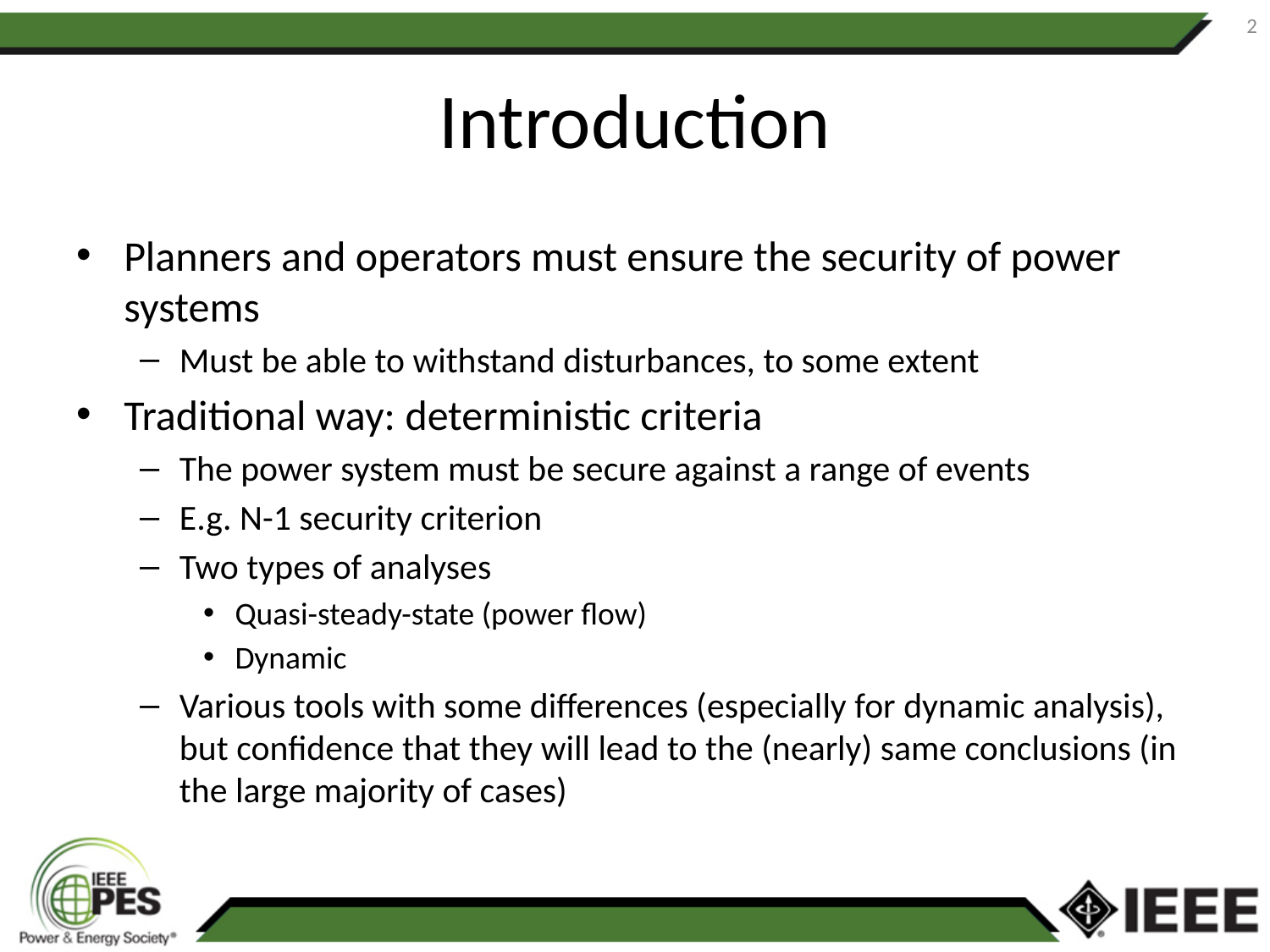

2
# Introduction
Planners and operators must ensure the security of power systems
Must be able to withstand disturbances, to some extent
Traditional way: deterministic criteria
The power system must be secure against a range of events
E.g. N-1 security criterion
Two types of analyses
Quasi-steady-state (power flow)
Dynamic
Various tools with some differences (especially for dynamic analysis), but confidence that they will lead to the (nearly) same conclusions (in the large majority of cases)